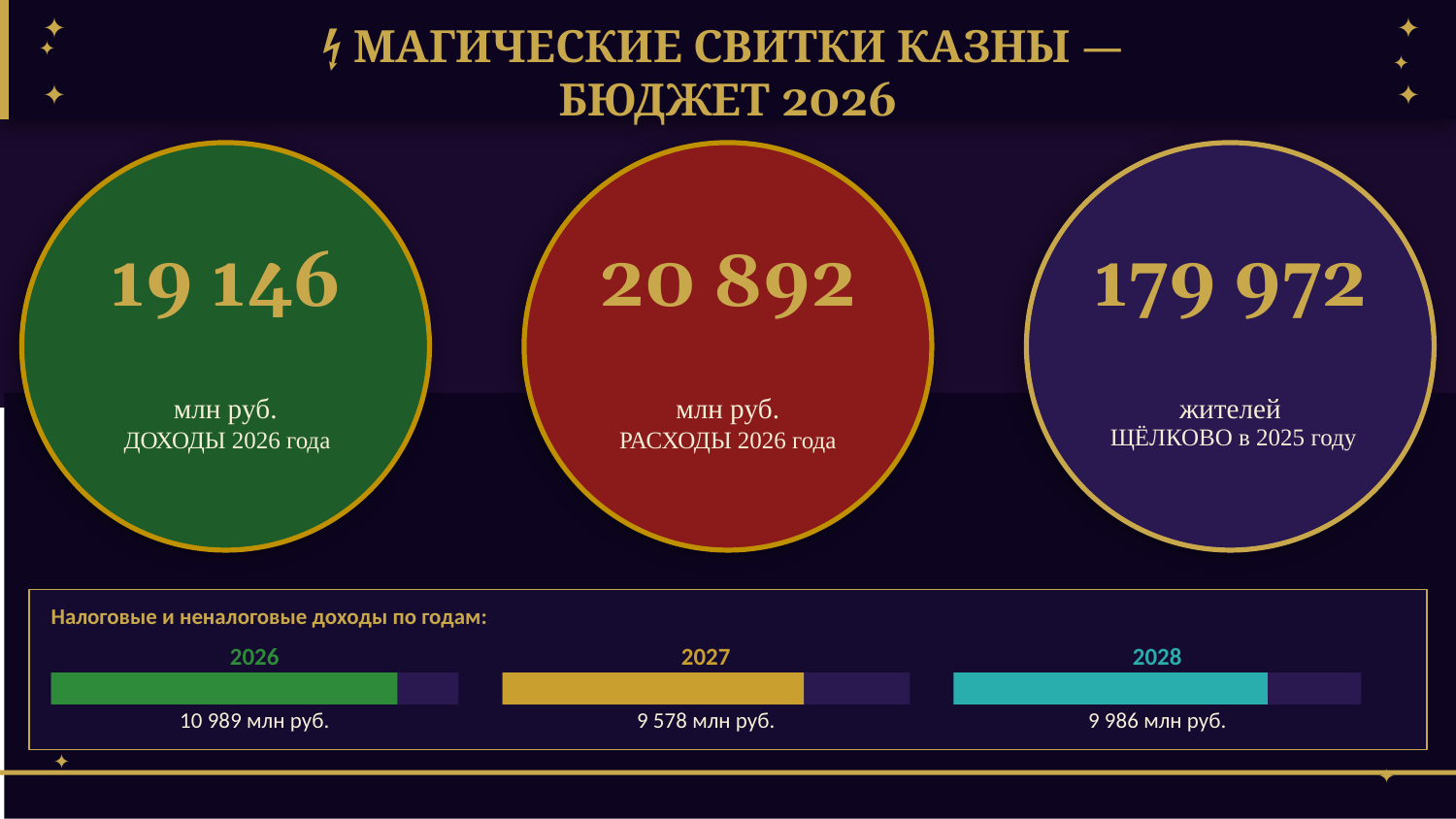

✦
✦
✦
⚡ МАГИЧЕСКИЕ СВИТКИ КАЗНЫ —
БЮДЖЕТ 2026
✦
✦
✦

19 146
20 892
179 972
млн руб.
млн руб.
жителей
ЩЁЛКОВО в 2025 году

РАСХОДЫ 2026 года
ДОХОДЫ 2026 года

Налоговые и неналоговые доходы по годам:
2026
2027
2028

10 989 млн руб.
9 578 млн руб.
9 986 млн руб.
✦
✦